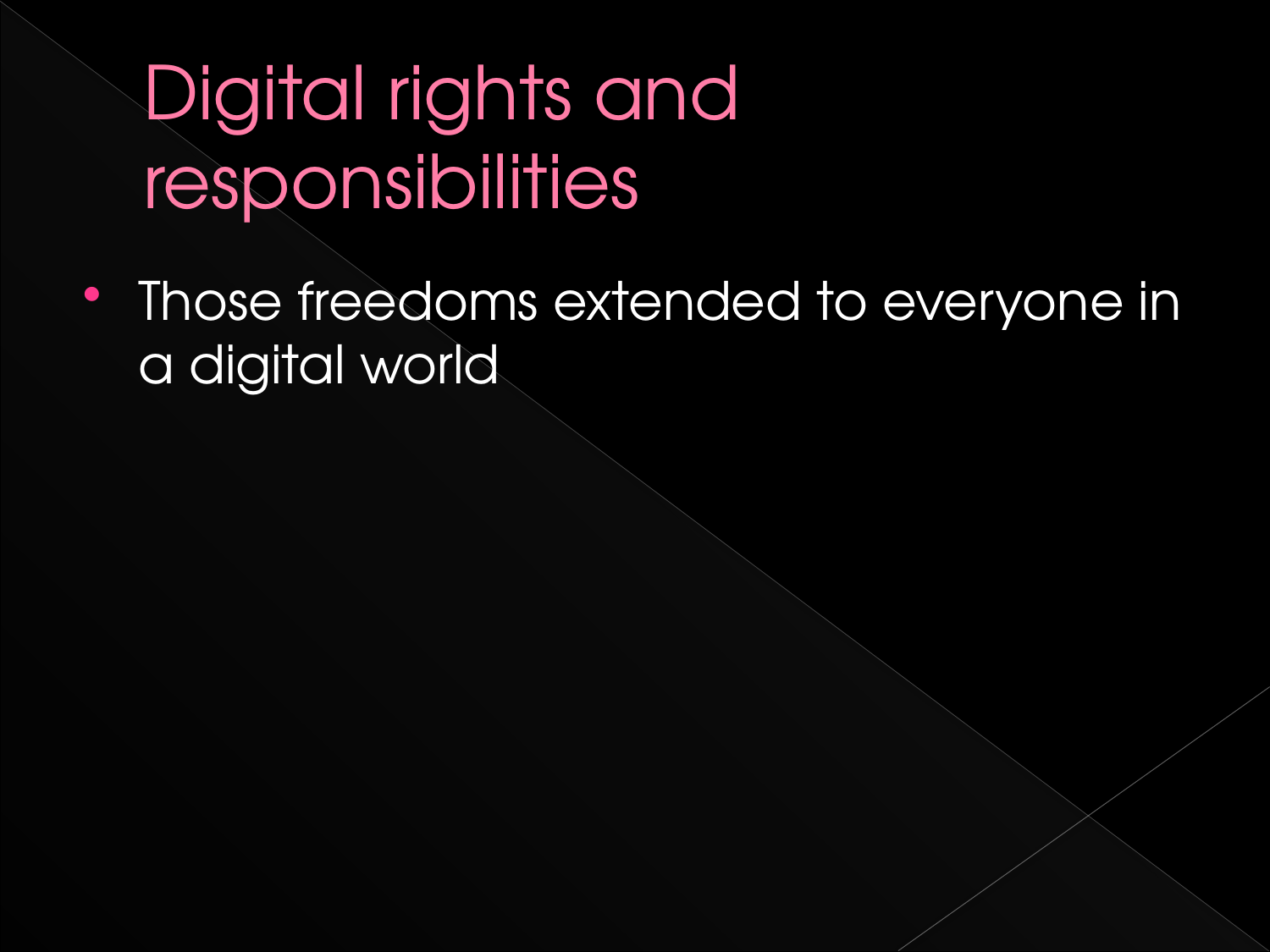

# Digital rights and responsibilities
Those freedoms extended to everyone in a digital world